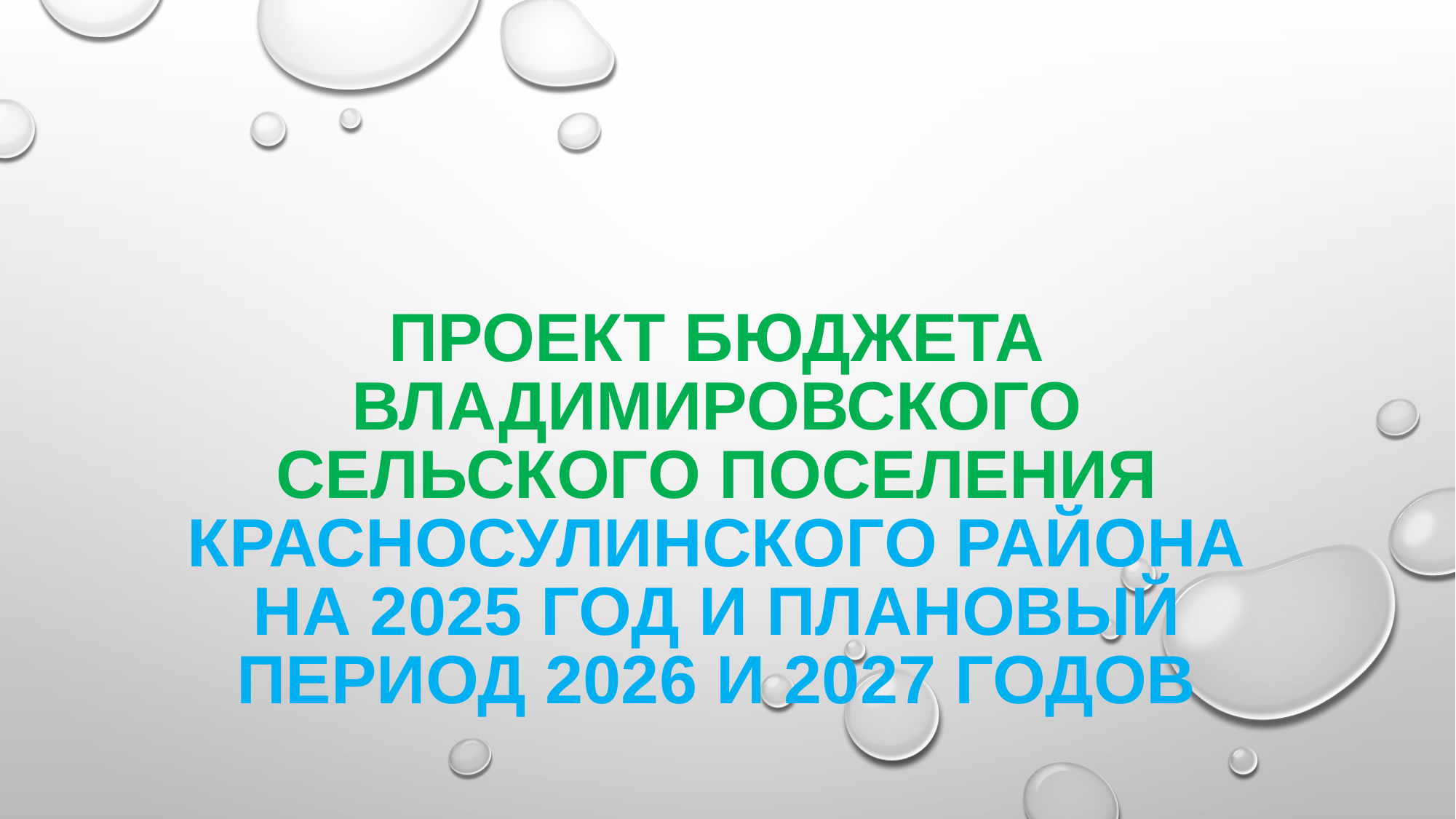

Проект бюджета ВЛАДИМИРОВСКОГО сельского поселения КРАСНОСУЛИНСКОГО РАЙОНА на 2025 год и плановый период 2026 и 2027 годов